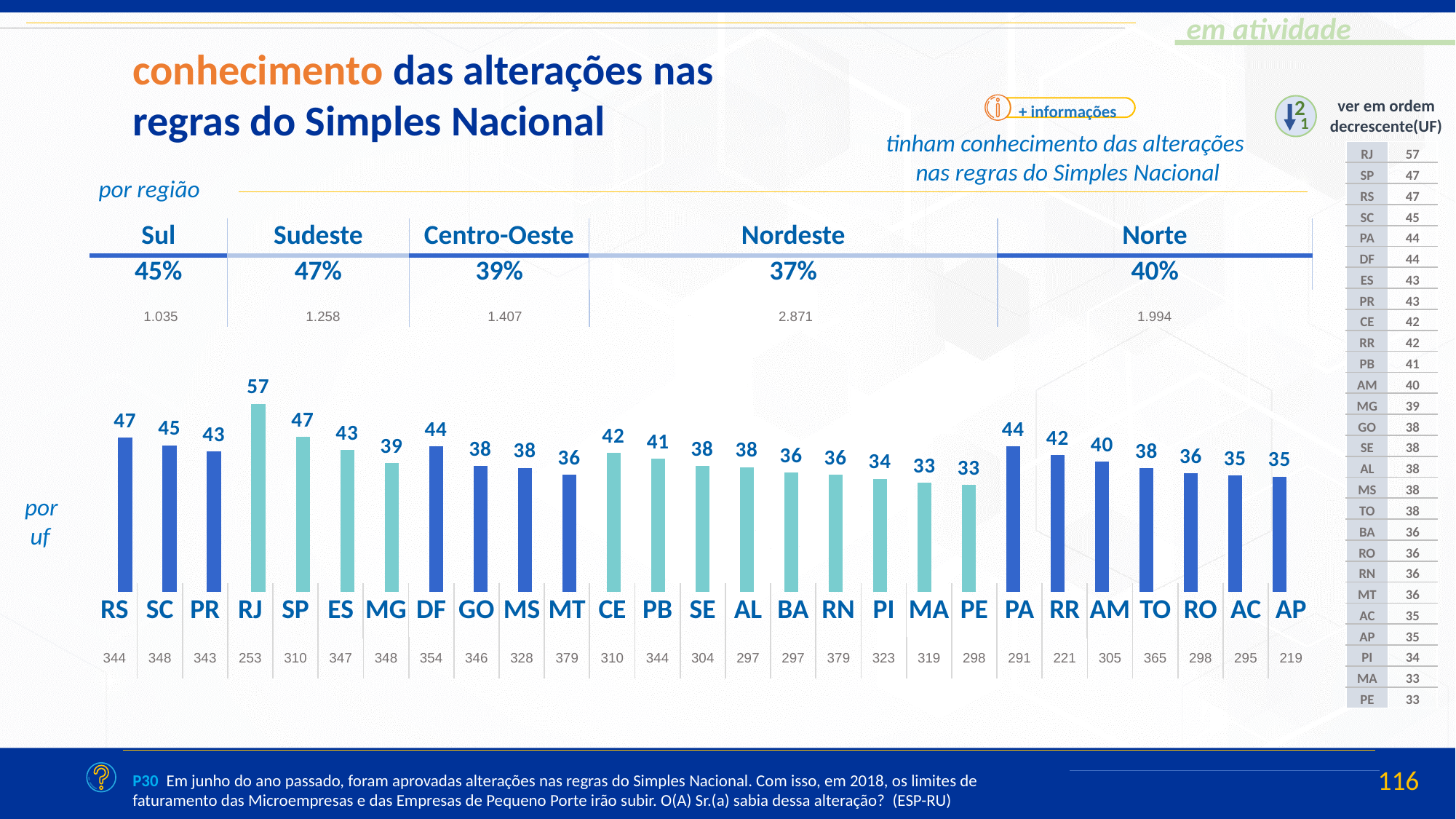

conhecimento das alterações nas regras do Simples Nacional
+ informações

2

1
ver em ordem decrescente(UF)
tinham conhecimento das alterações
 nas regras do Simples Nacional
| RJ | 57 |
| --- | --- |
| SP | 47 |
| RS | 47 |
| SC | 45 |
| PA | 44 |
| DF | 44 |
| ES | 43 |
| PR | 43 |
| CE | 42 |
| RR | 42 |
| PB | 41 |
| AM | 40 |
| MG | 39 |
| GO | 38 |
| SE | 38 |
| AL | 38 |
| MS | 38 |
| TO | 38 |
| BA | 36 |
| RO | 36 |
| RN | 36 |
| MT | 36 |
| AC | 35 |
| AP | 35 |
| PI | 34 |
| MA | 33 |
| PE | 33 |
por região
| Sul | Sudeste | Centro-Oeste | Nordeste | Norte |
| --- | --- | --- | --- | --- |
| 45% | 47% | 39% | 37% | 40% |
|  |  |  |  |  |
| 1.035 | 1.258 | 1.407 | 2.871 | 1.994 |
| --- | --- | --- | --- | --- |

### Chart

| Category | Série 1 |
|---|---|
| Categoria 1 | 47.05052073889321 |
| Categoria 2 | 44.693386807455795 |
| Categoria 3 | 42.7817194938066 |
| Categoria 4 | 57.36971950817441 |
por  uf
| RS | SC | PR | RJ | SP | ES | MG | DF | GO | MS | MT | CE | PB | SE | AL | BA | RN | PI | MA | PE | PA | RR | AM | TO | RO | AC | AP |
| --- | --- | --- | --- | --- | --- | --- | --- | --- | --- | --- | --- | --- | --- | --- | --- | --- | --- | --- | --- | --- | --- | --- | --- | --- | --- | --- |
| 344 | 348 | 343 | 253 | 310 | 347 | 348 | 354 | 346 | 328 | 379 | 310 | 344 | 304 | 297 | 297 | 379 | 323 | 319 | 298 | 291 | 221 | 305 | 365 | 298 | 295 | 219 |
| --- | --- | --- | --- | --- | --- | --- | --- | --- | --- | --- | --- | --- | --- | --- | --- | --- | --- | --- | --- | --- | --- | --- | --- | --- | --- | --- |
P30  Em junho do ano passado, foram aprovadas alterações nas regras do Simples Nacional. Com isso, em 2018, os limites de faturamento das Microempresas e das Empresas de Pequeno Porte irão subir. O(A) Sr.(a) sabia dessa alteração?  (ESP-RU)